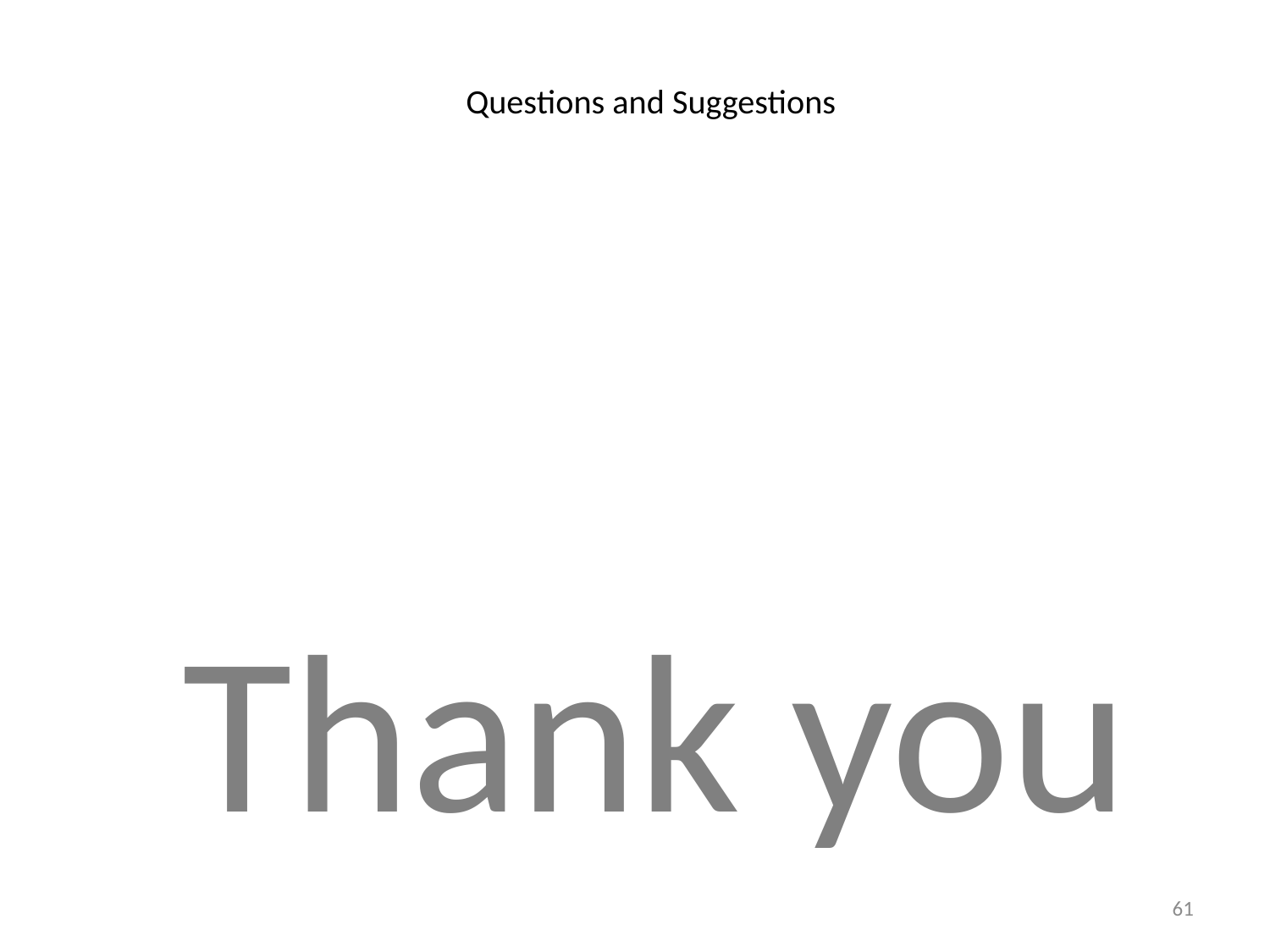

# Questions and Suggestions

Thank you

61